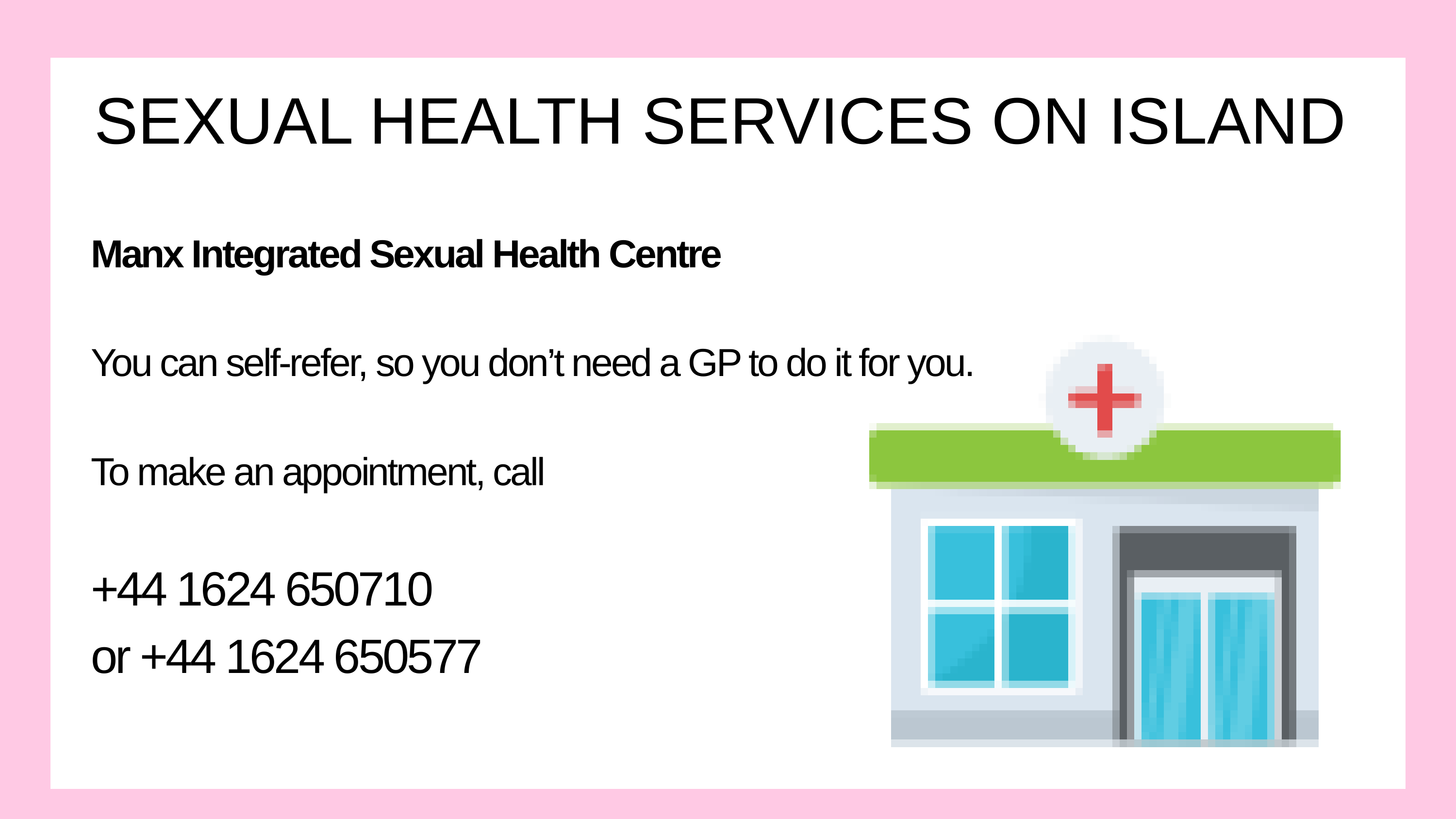

SEXUAL HEALTH SERVICES ON ISLAND
Manx Integrated Sexual Health Centre

You can self-refer, so you don’t need a GP to do it for you.

To make an appointment, call

+44 1624 650710
or +44 1624 650577